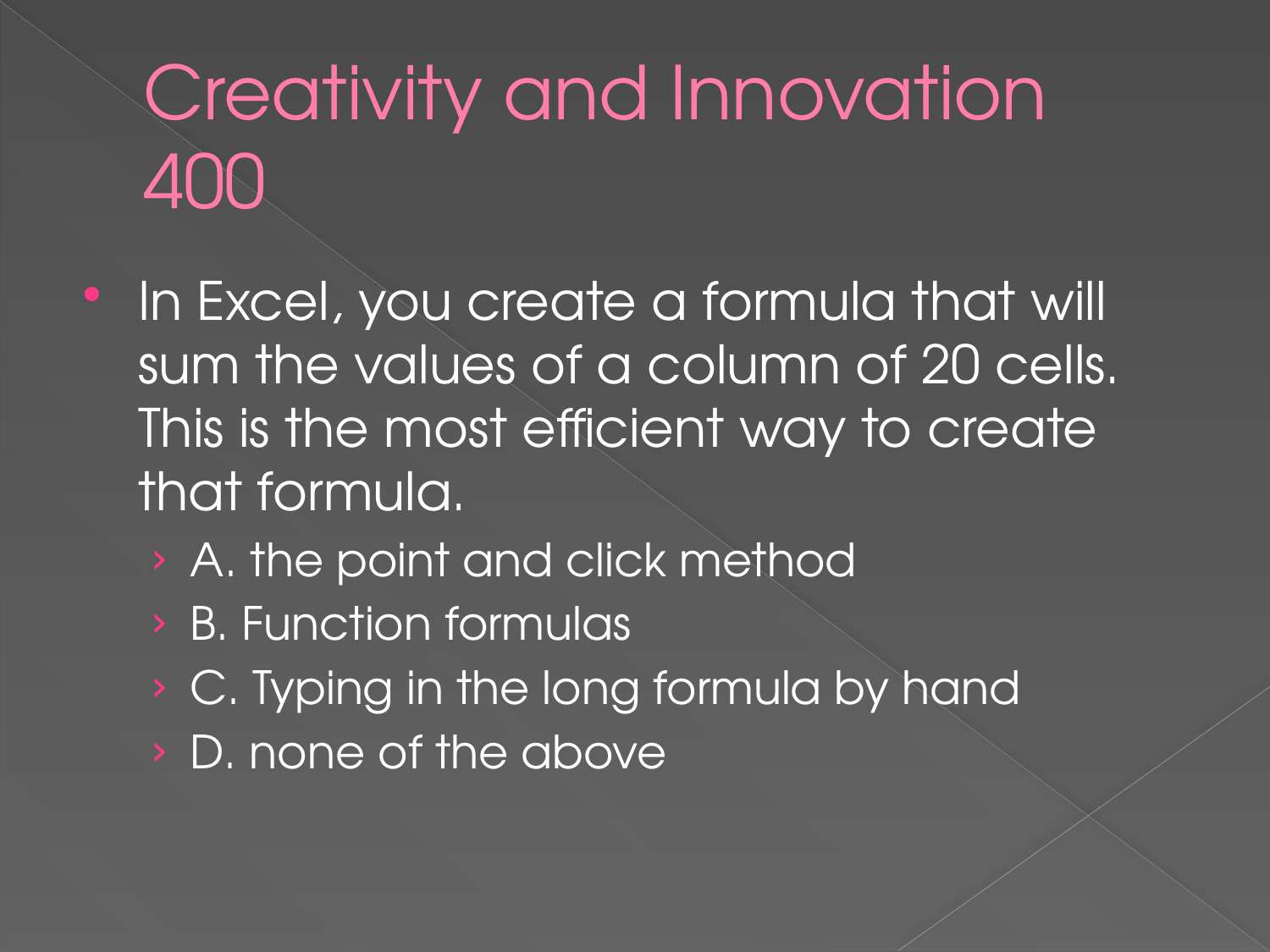

# Creativity and Innovation 400
In Excel, you create a formula that will sum the values of a column of 20 cells. This is the most efficient way to create that formula.
A. the point and click method
B. Function formulas
C. Typing in the long formula by hand
D. none of the above